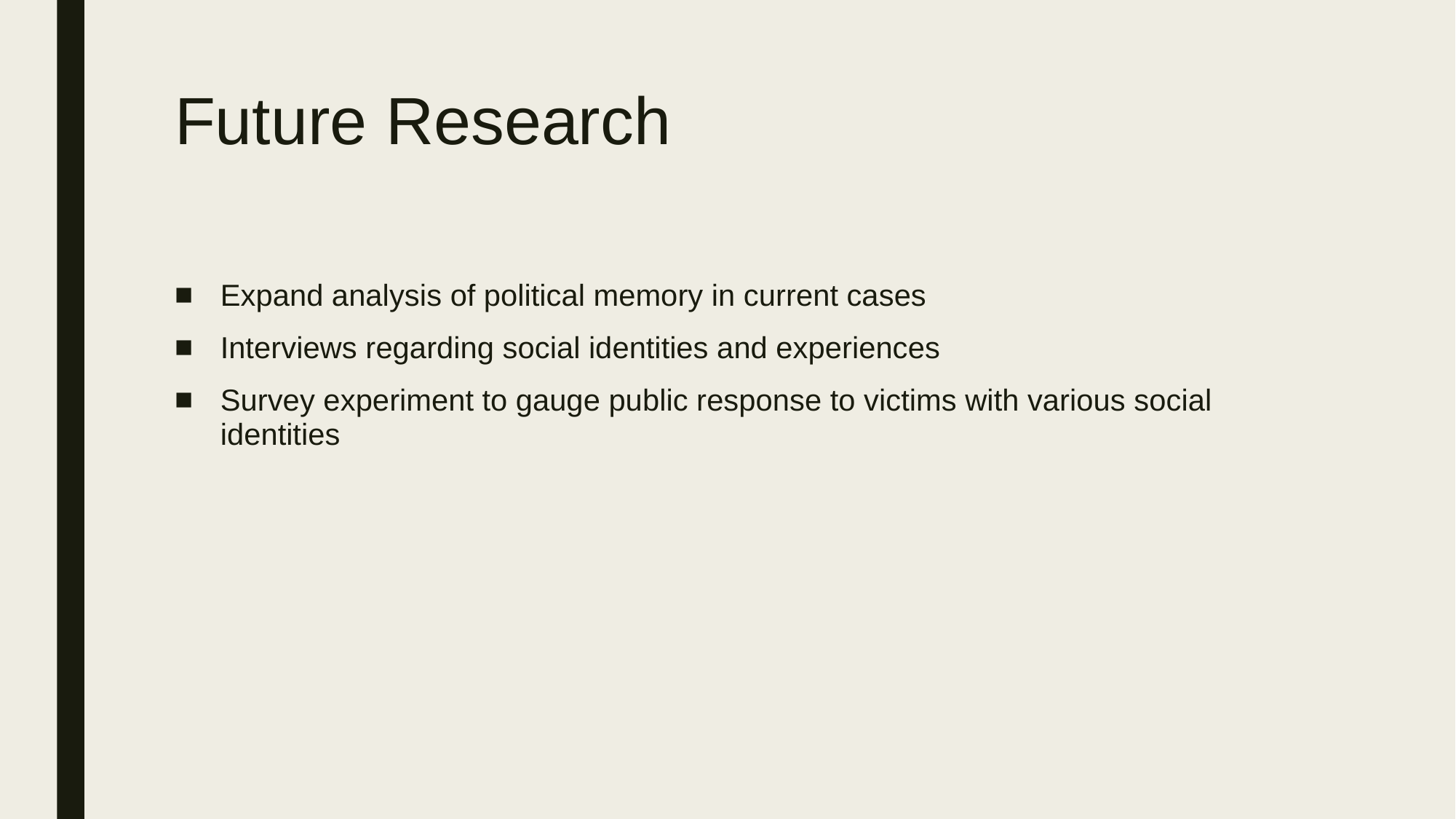

# Future Research
Expand analysis of political memory in current cases
Interviews regarding social identities and experiences
Survey experiment to gauge public response to victims with various social identities